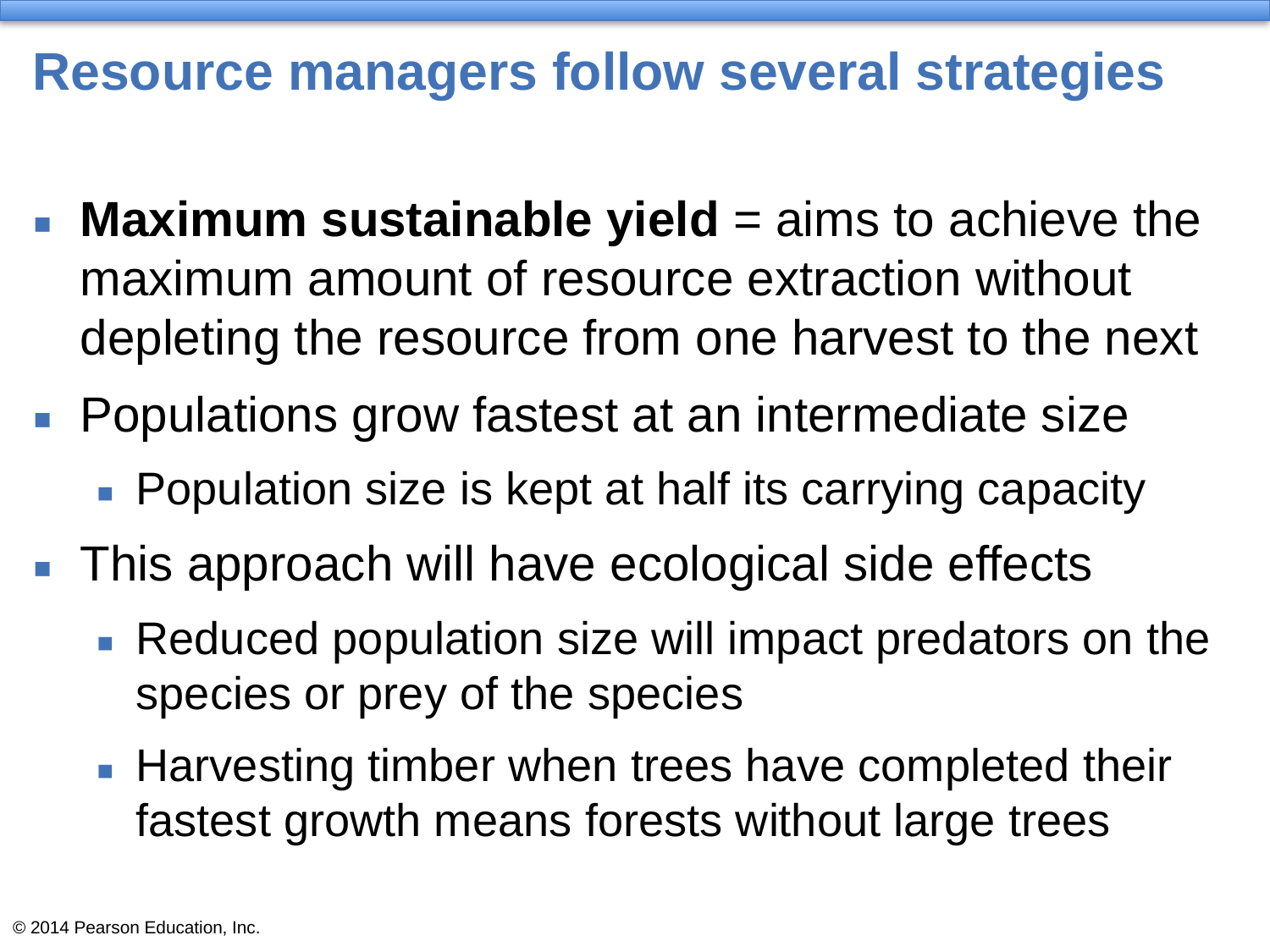

# Resource managers follow several strategies
Maximum sustainable yield = aims to achieve the maximum amount of resource extraction without depleting the resource from one harvest to the next
Populations grow fastest at an intermediate size
Population size is kept at half its carrying capacity
This approach will have ecological side effects
Reduced population size will impact predators on the species or prey of the species
Harvesting timber when trees have completed their fastest growth means forests without large trees